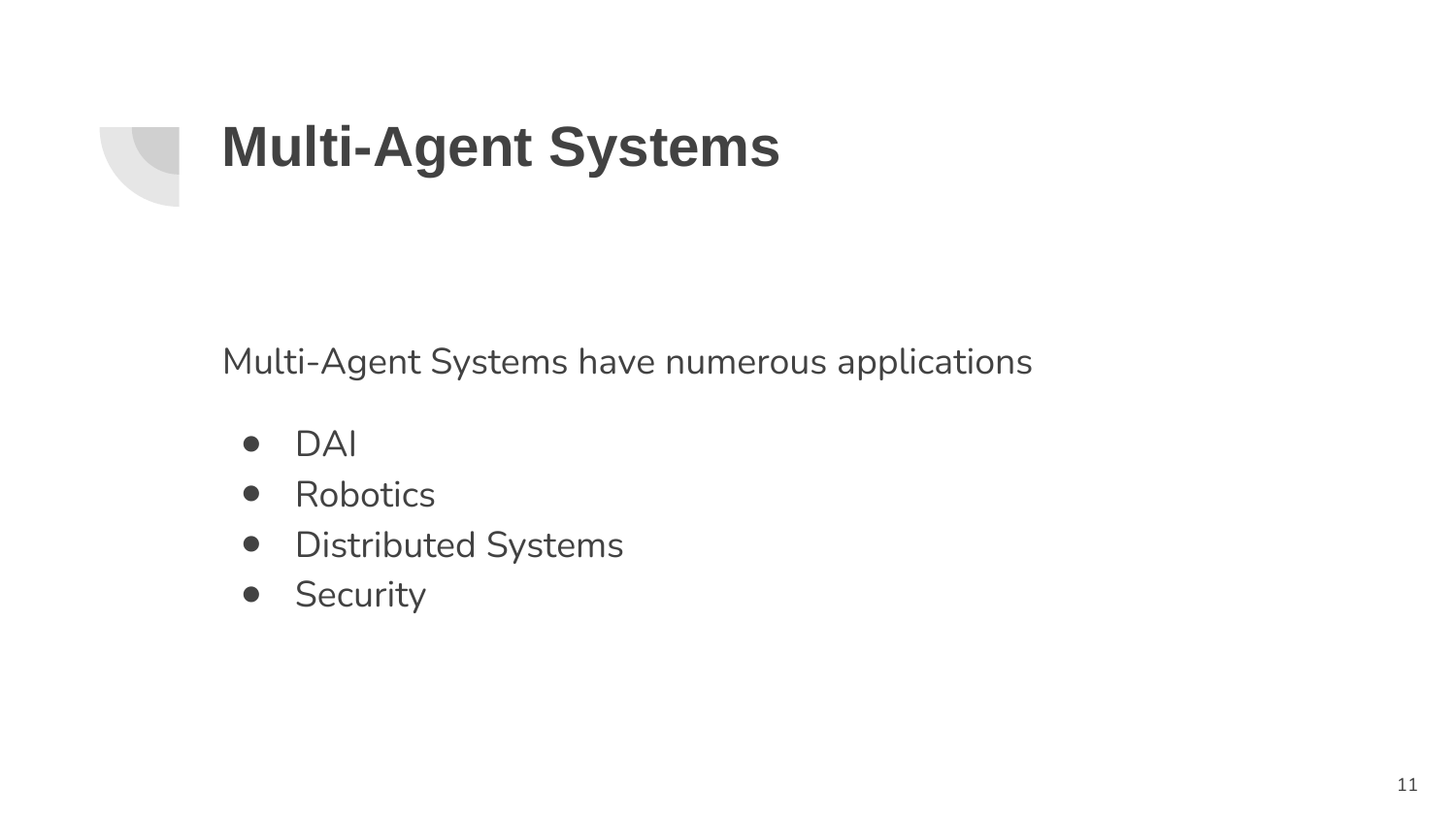

# Multi-Agent Systems
Multi-Agent Systems have numerous applications
DAI
Robotics
Distributed Systems
Security
11